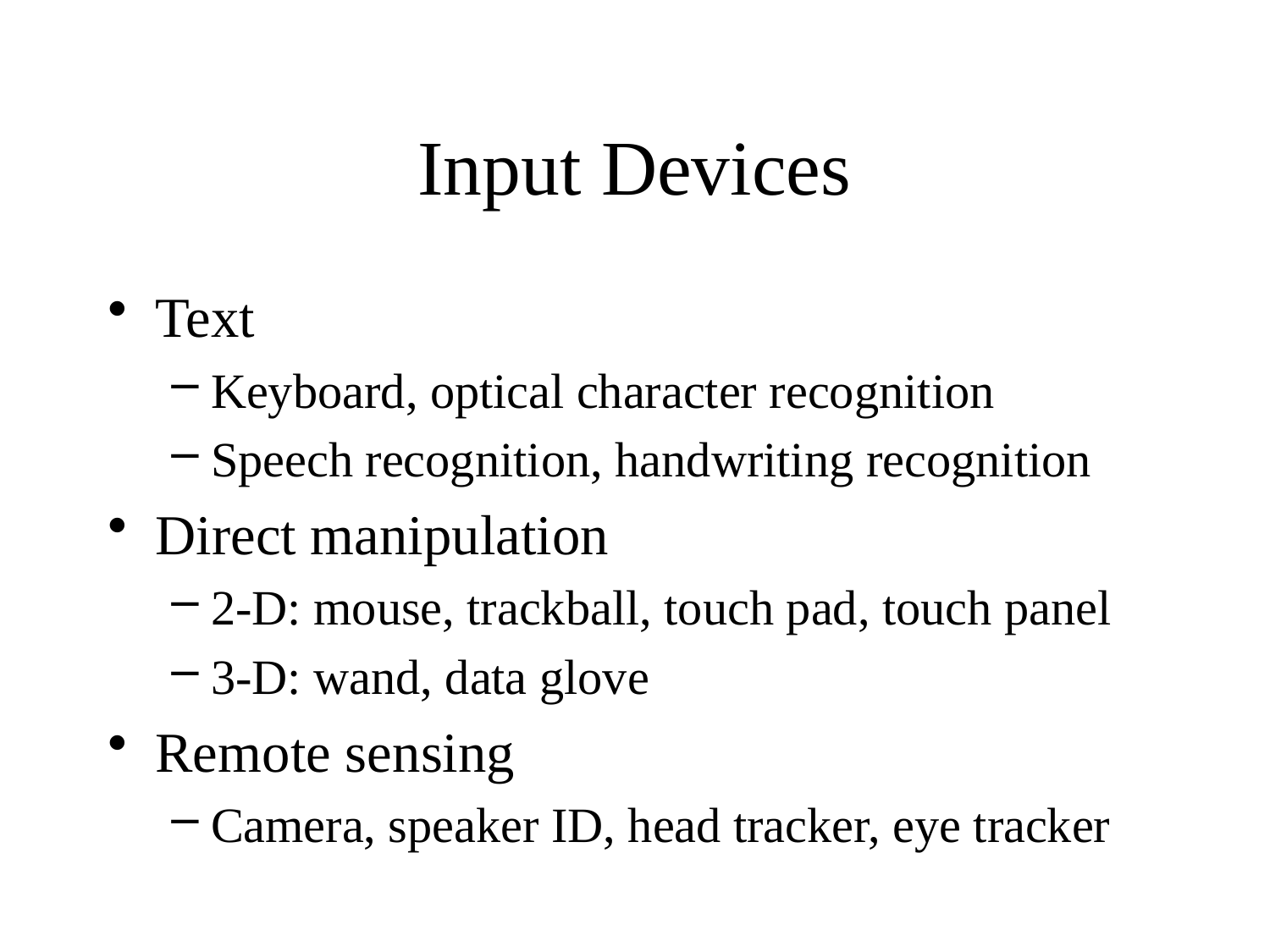

# Input Devices
Text
Keyboard, optical character recognition
Speech recognition, handwriting recognition
Direct manipulation
2-D: mouse, trackball, touch pad, touch panel
3-D: wand, data glove
Remote sensing
Camera, speaker ID, head tracker, eye tracker